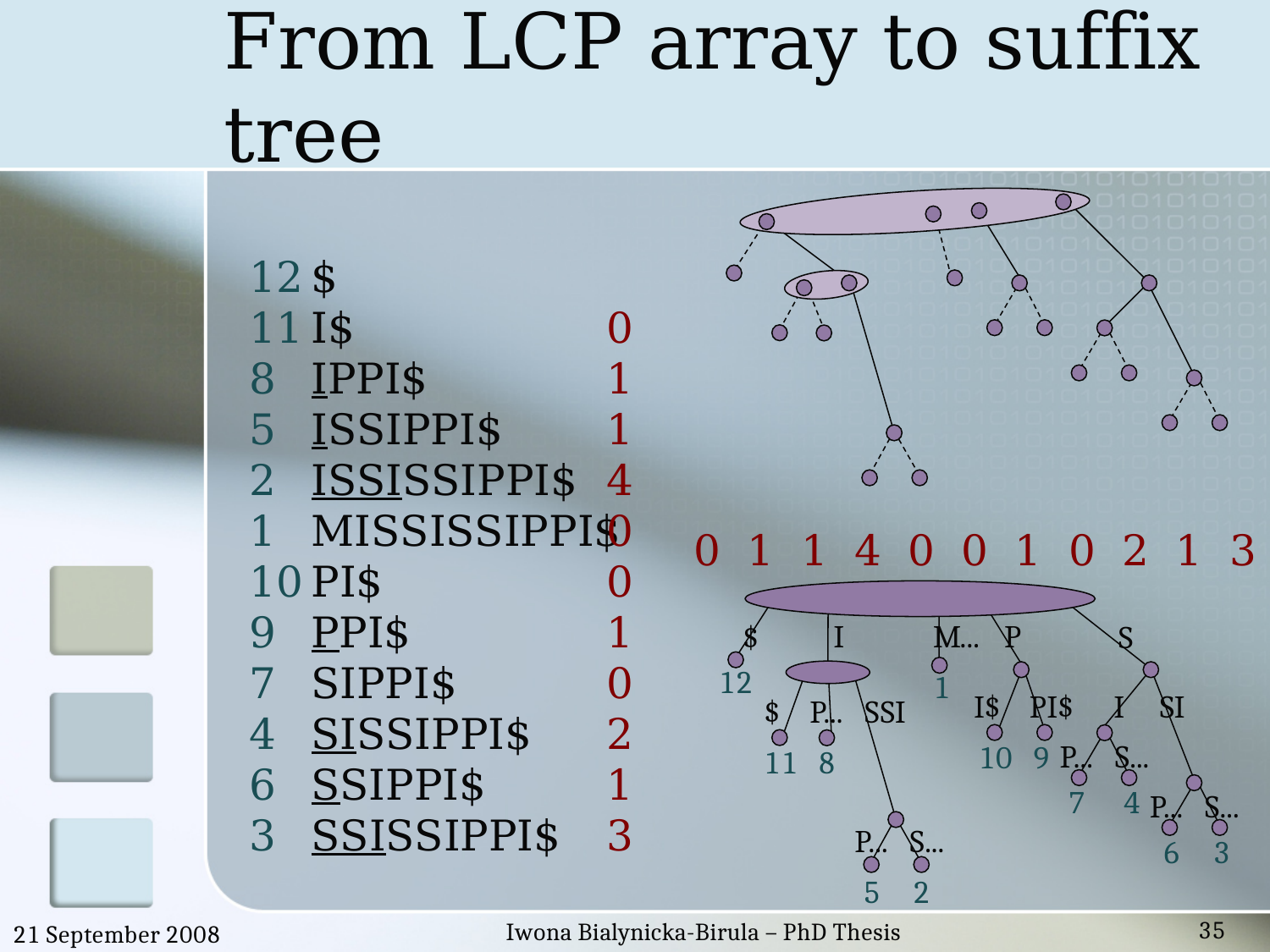

# From LCP array to suffix tree

12
11
8
5
2
1
10
9
7
4
6
3
$
I$
IPPI$
ISSIPPI$
ISSISSIPPI$
MISSISSIPPI$
PI$
PPI$
SIPPI$
SISSIPPI$
SSIPPI$
SSISSIPPI$

0
1
1
4
0
0
1
0
2
1
3

0  1  1  4  0  0  1  0  2  1  3

I
M...
P
$
S

12

1

I$
PI$
I
SI
$
P...
SSI

P...
S...

10
9
11
8

7
4

P...
S...

P...
S...

6
3

5
2
35
Iwona Bialynicka-Birula – PhD Thesis
21 September 2008